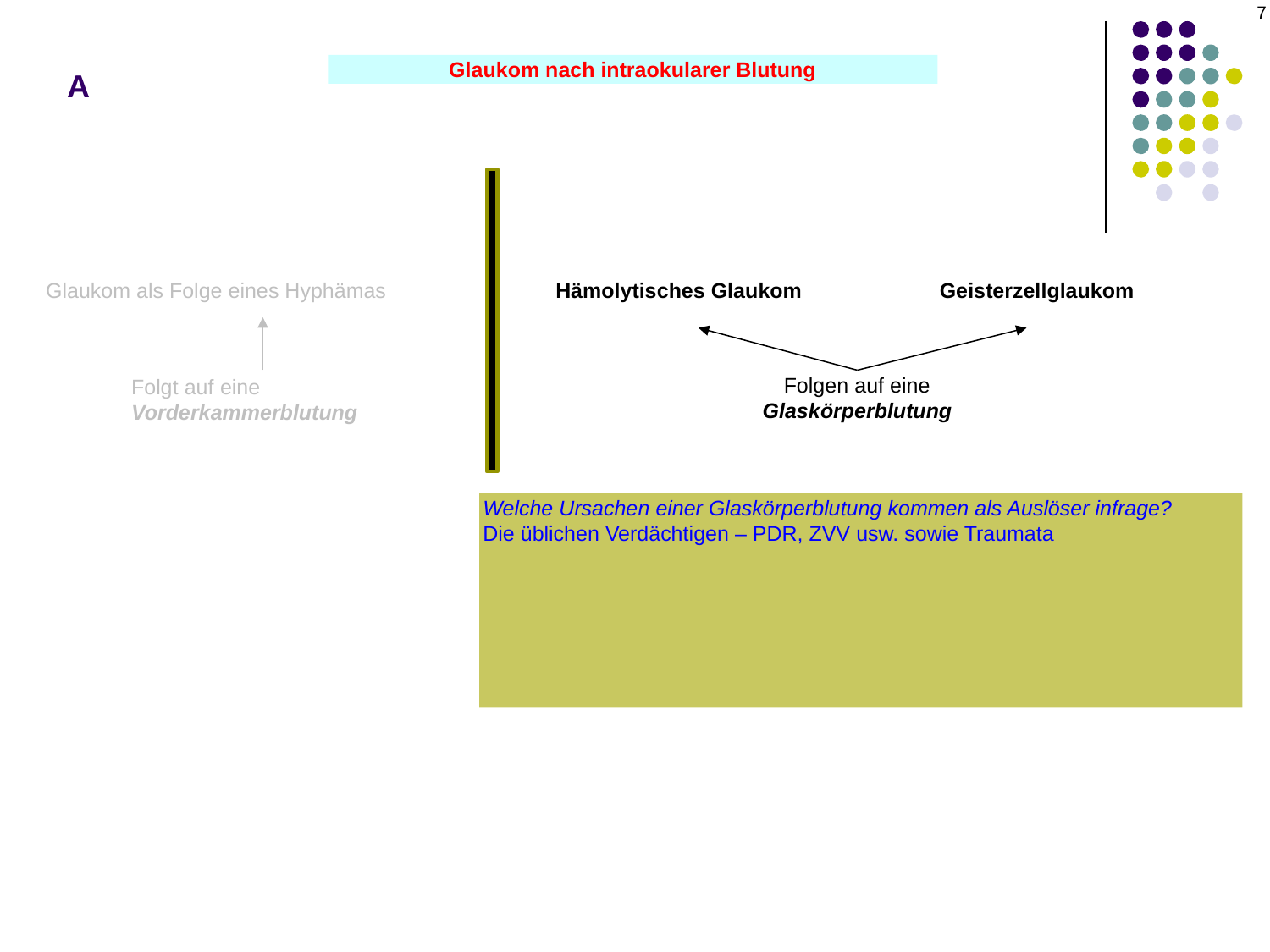

7
# A
Glaukom nach intraokularer Blutung

Glaukom als Folge eines Hyphämas
Hämolytisches Glaukom
Geisterzellglaukom
Folgen auf eine Glaskörperblutung
Folgt auf eine Vorderkammerblutung
Welche Ursachen einer Glaskörperblutung kommen als Auslöser infrage?
Die üblichen Verdächtigen – PDR, ZVV usw. sowie Traumata

Wie gelangt das Blut aus der Glaskörperhöhle in die Vorderkammer?
Dies kann spontan geschehen, häufiger liegt jedoch eine Vorgeschichte einer Verletzung der vorderen Glaskörpermembran durch ein Trauma oder einen chirurgischen Eingriff (z. B. Katarakt, PPV) vor, die einen direkten Weg für die roten Blutkörperchen bildet